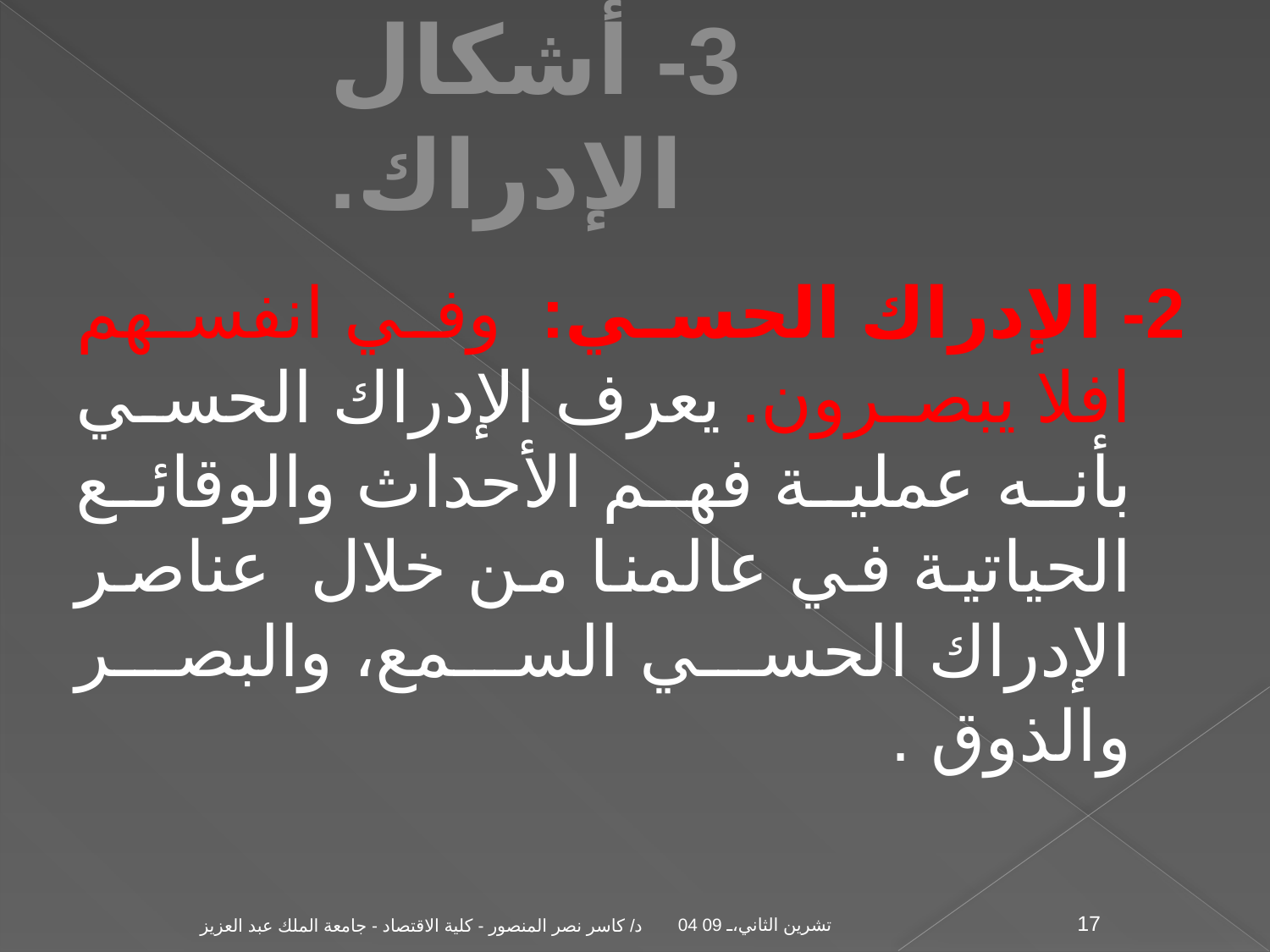

# 3- أشكال الإدراك.
2- الإدراك الحسي:  وفي انفسهم افلا يبصرون. يعرف الإدراك الحسي بأنه عملية فهم الأحداث والوقائع الحياتية في عالمنا من خلال  عناصر الإدراك الحسي السمع، والبصر والذوق .

04 تشرين الثاني، 09
د/ كاسر نصر المنصور - كلية الاقتصاد - جامعة الملك عبد العزيز
17